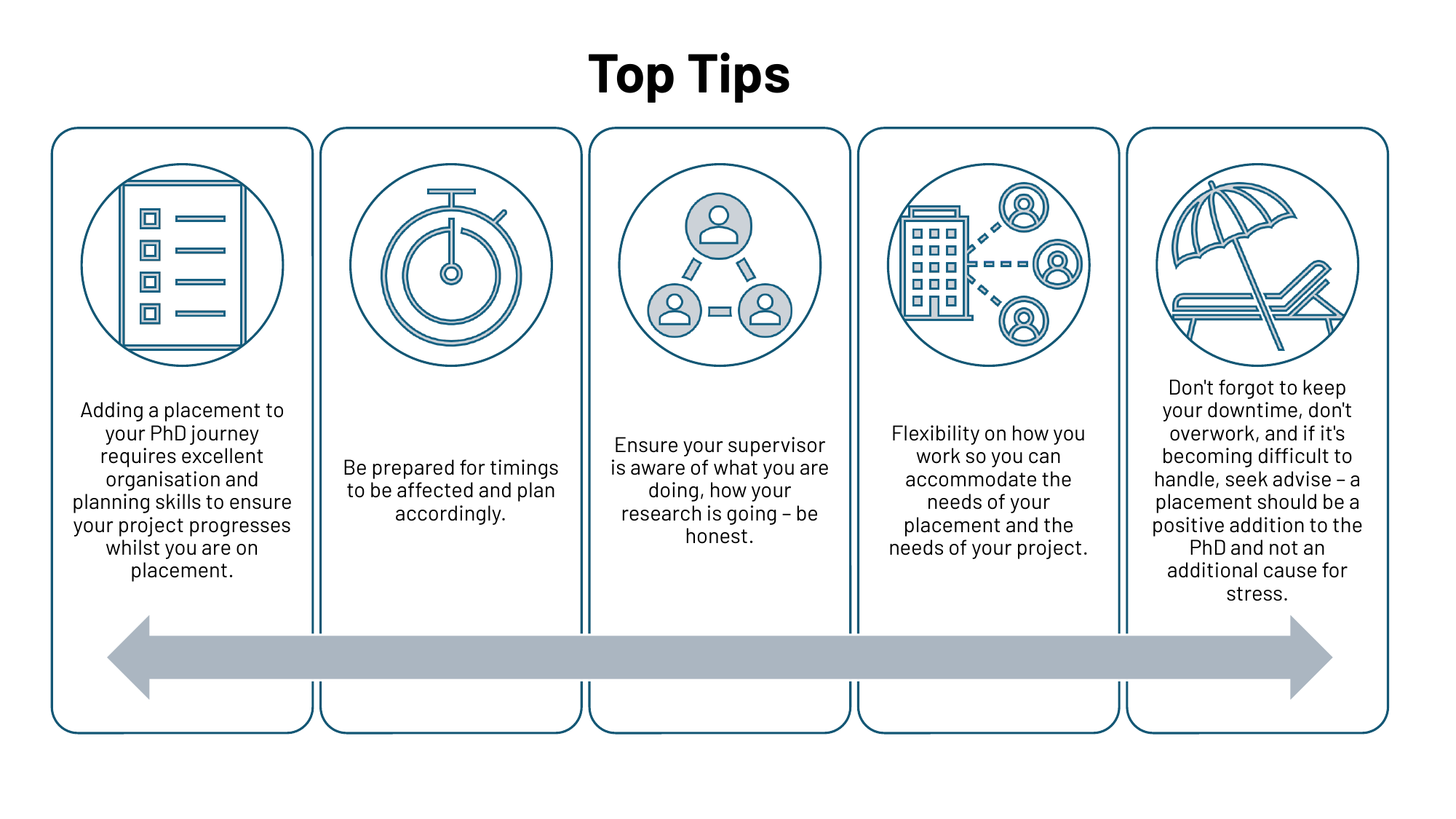

# Top Tips
Adding a placement to your PhD journey requires excellent organisation and planning skills to ensure your project progresses whilst you are on placement.
Be prepared for timings to be affected and plan accordingly.
Ensure your supervisor is aware of what you are doing, how your research is going – be honest.
Flexibility on how you work so you can accommodate the needs of your placement and the needs of your project.
Don't forgot to keep your downtime, don't overwork, and if it's becoming difficult to handle, seek advise – a placement should be a positive addition to the PhD and not an additional cause for stress.